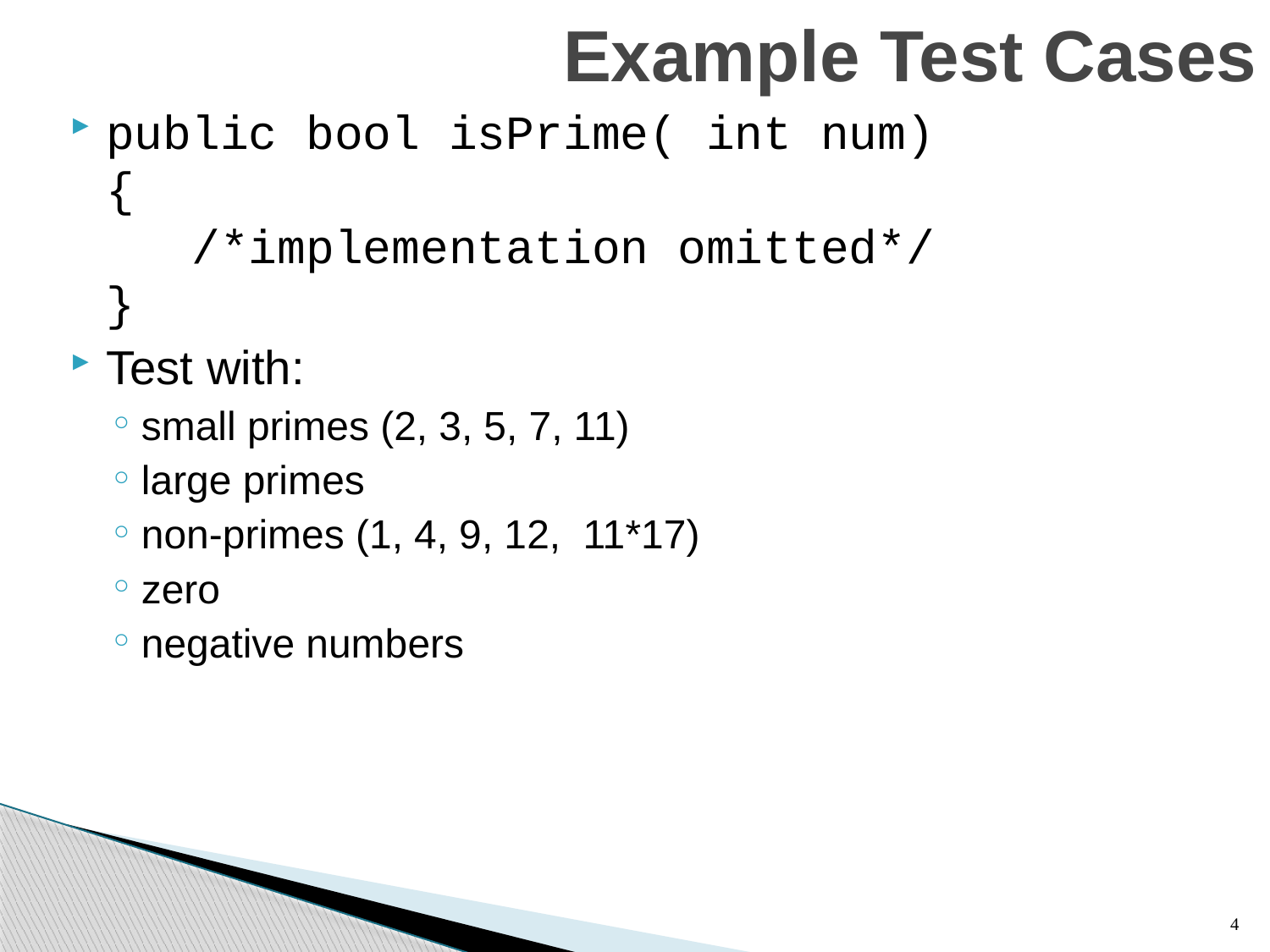

# Example Test Cases
public bool isPrime( int num)
{
   /*implementation omitted*/
}
Test with:
small primes (2, 3, 5, 7, 11)
large primes
non-primes (1, 4, 9, 12,  11*17)
zero
negative numbers

4